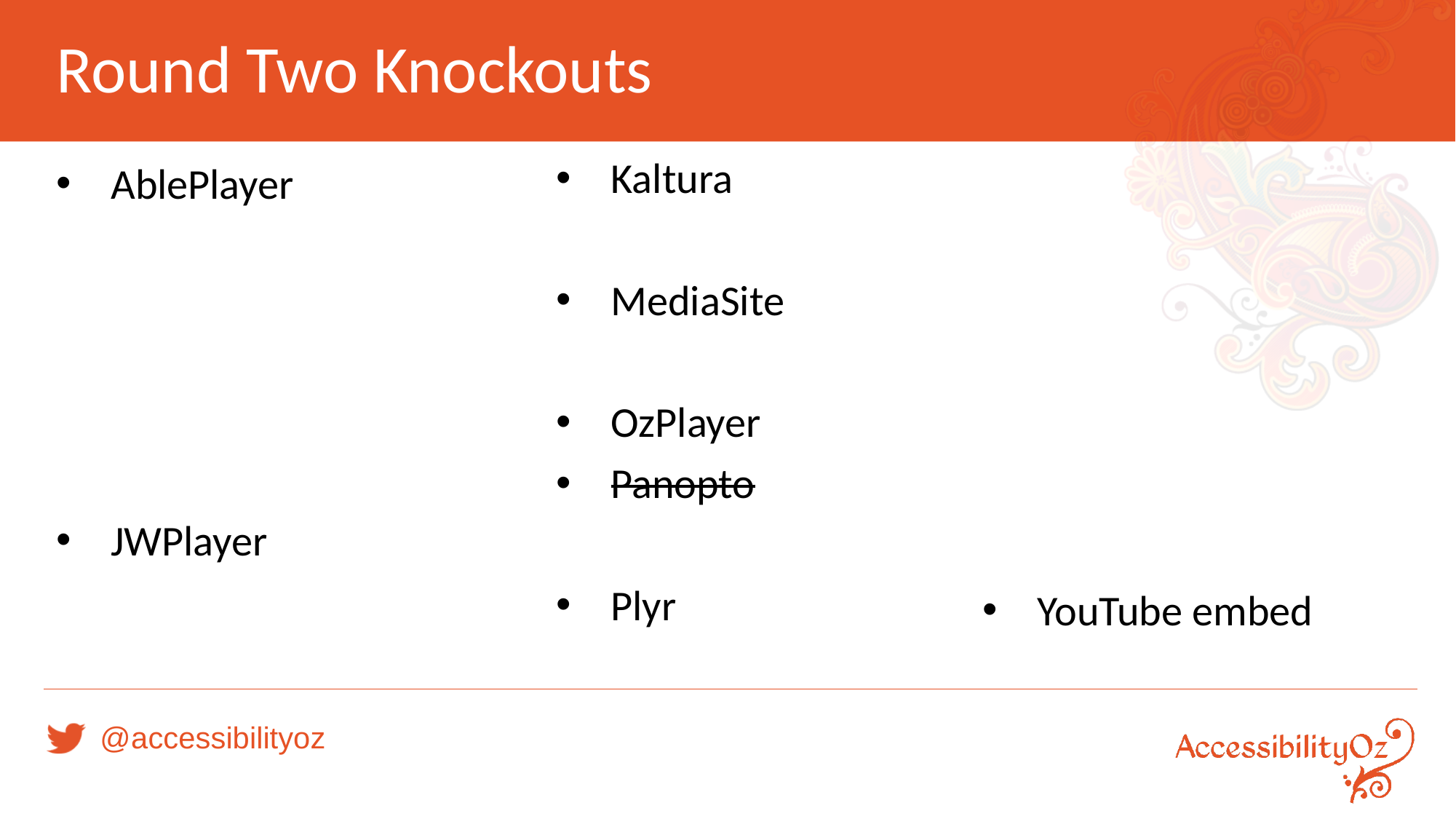

# Round Two Knockouts
AblePlayer

JWPlayer

Kaltura

MediaSite

OzPlayer
Panopto

Plyr

YouTube embed